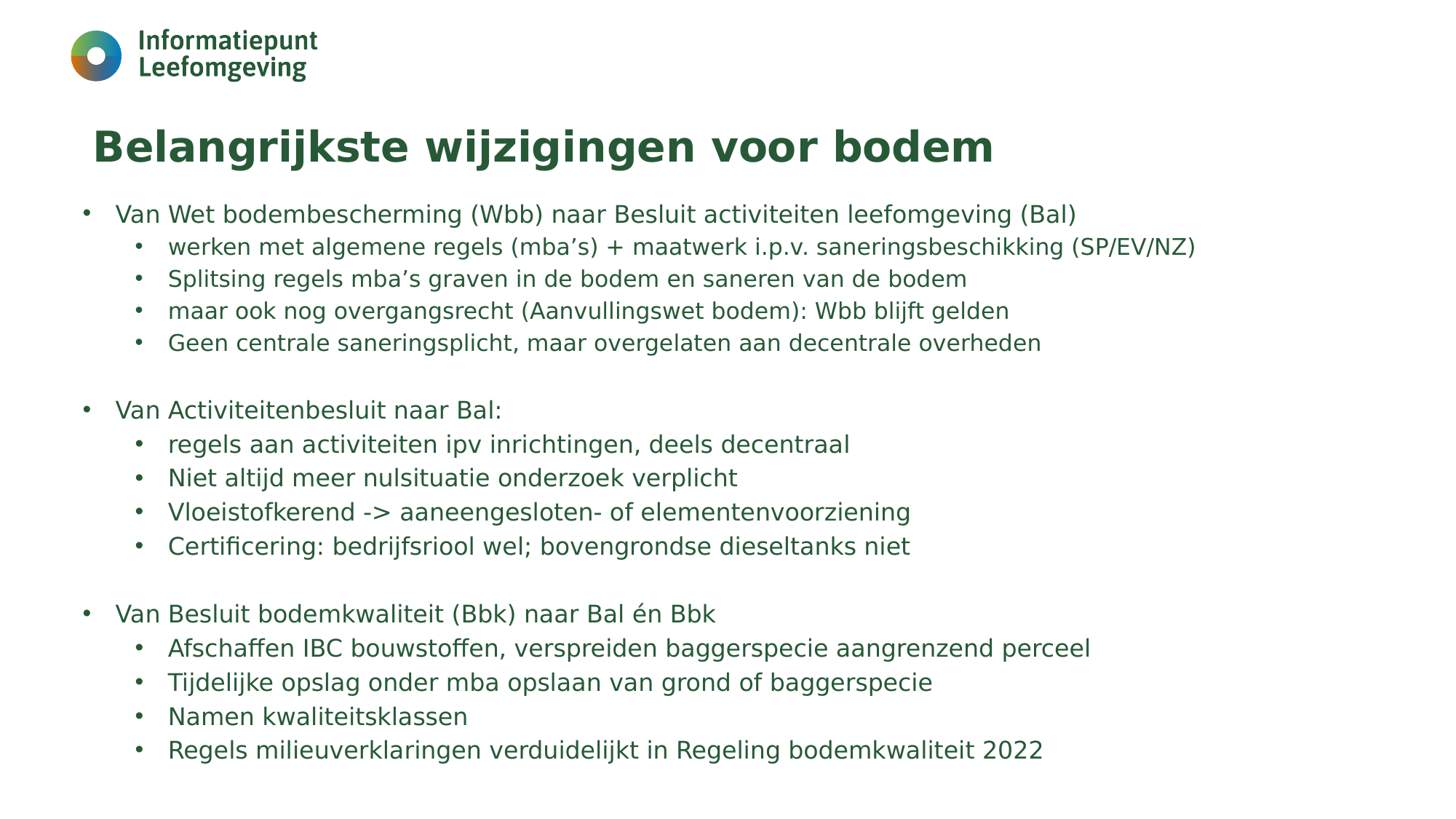

# Belangrijkste wijzigingen voor bodem
Van Wet bodembescherming (Wbb) naar Besluit activiteiten leefomgeving (Bal)
werken met algemene regels (mba’s) + maatwerk i.p.v. saneringsbeschikking (SP/EV/NZ)
Splitsing regels mba’s graven in de bodem en saneren van de bodem
maar ook nog overgangsrecht (Aanvullingswet bodem): Wbb blijft gelden
Geen centrale saneringsplicht, maar overgelaten aan decentrale overheden

Van Activiteitenbesluit naar Bal:
regels aan activiteiten ipv inrichtingen, deels decentraal
Niet altijd meer nulsituatie onderzoek verplicht
Vloeistofkerend -> aaneengesloten- of elementenvoorziening
Certificering: bedrijfsriool wel; bovengrondse dieseltanks niet

Van Besluit bodemkwaliteit (Bbk) naar Bal én Bbk
Afschaffen IBC bouwstoffen, verspreiden baggerspecie aangrenzend perceel
Tijdelijke opslag onder mba opslaan van grond of baggerspecie
Namen kwaliteitsklassen
Regels milieuverklaringen verduidelijkt in Regeling bodemkwaliteit 2022